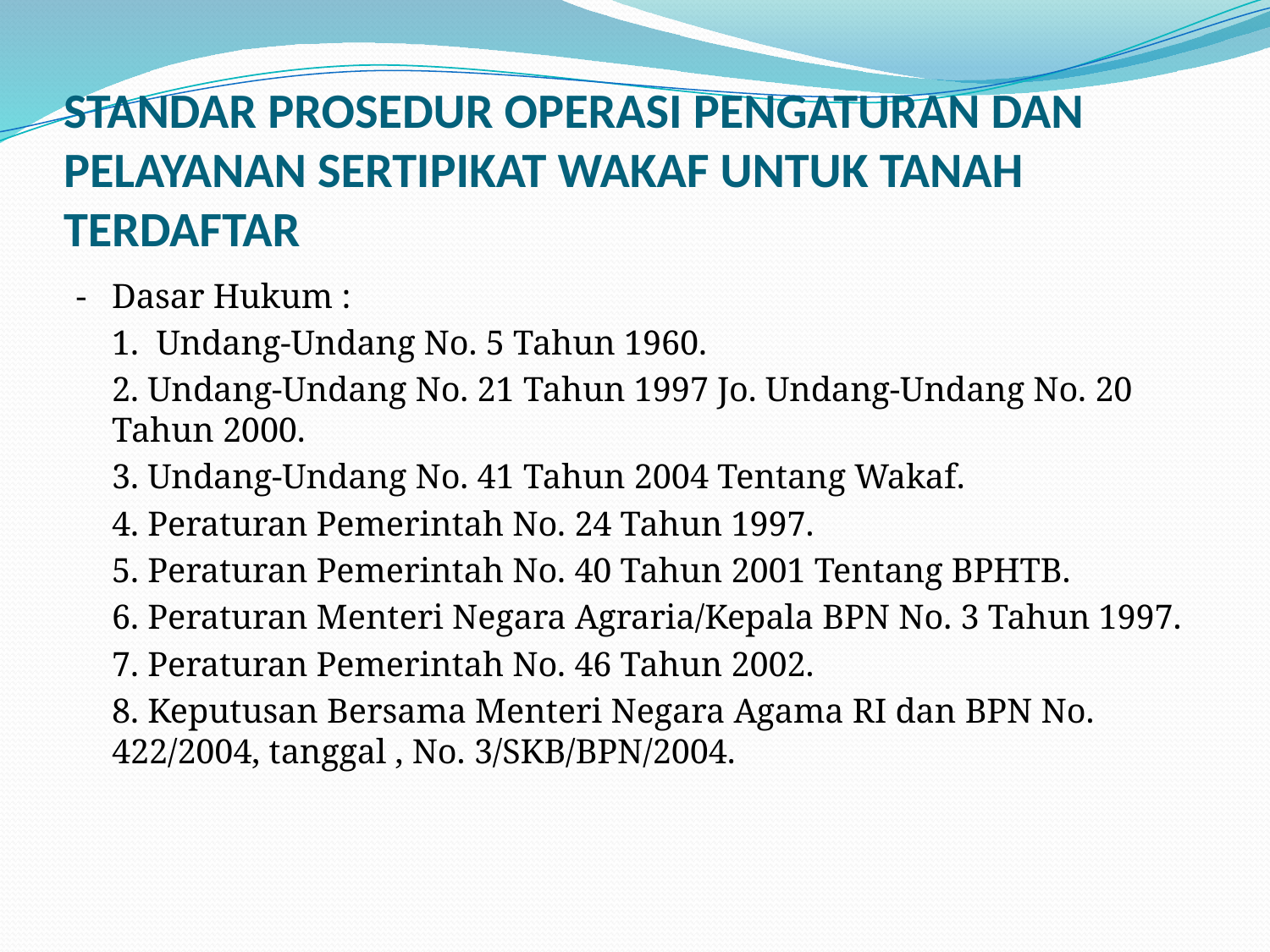

# STANDAR PROSEDUR OPERASI PENGATURAN DAN PELAYANAN SERTIPIKAT WAKAF UNTUK TANAH TERDAFTAR
-	Dasar Hukum :
	1.  Undang-Undang No. 5 Tahun 1960.
	2. Undang-Undang No. 21 Tahun 1997 Jo. Undang-Undang No. 20 Tahun 2000.
	3. Undang-Undang No. 41 Tahun 2004 Tentang Wakaf.
	4. Peraturan Pemerintah No. 24 Tahun 1997.
	5. Peraturan Pemerintah No. 40 Tahun 2001 Tentang BPHTB.
	6. Peraturan Menteri Negara Agraria/Kepala BPN No. 3 Tahun 1997.
	7. Peraturan Pemerintah No. 46 Tahun 2002.
	8. Keputusan Bersama Menteri Negara Agama RI dan BPN No. 422/2004, tanggal , No. 3/SKB/BPN/2004.